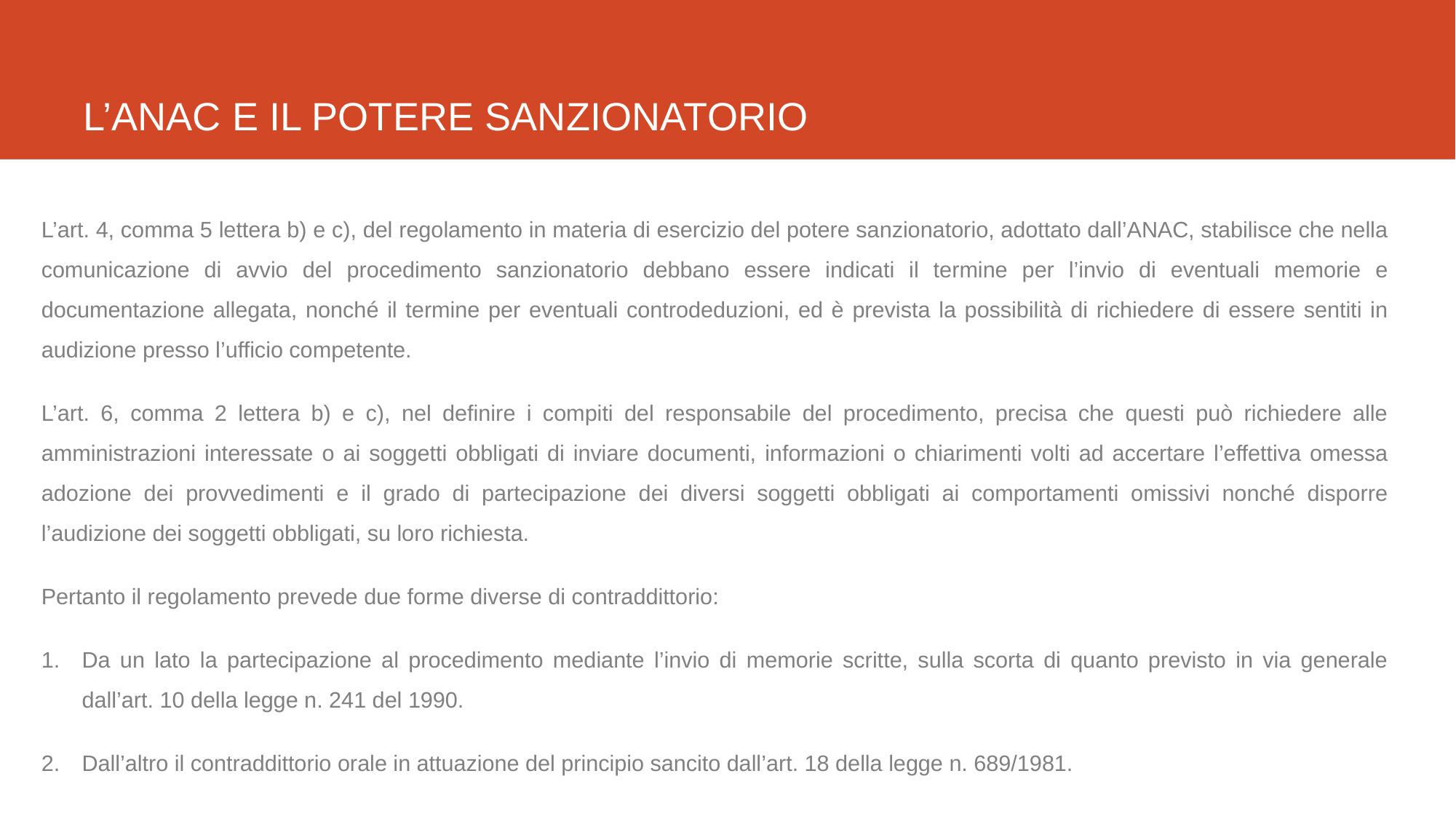

# L’ANAC E IL POTERE SANZIONATORIO
L’art. 4, comma 5 lettera b) e c), del regolamento in materia di esercizio del potere sanzionatorio, adottato dall’ANAC, stabilisce che nella comunicazione di avvio del procedimento sanzionatorio debbano essere indicati il termine per l’invio di eventuali memorie e documentazione allegata, nonché il termine per eventuali controdeduzioni, ed è prevista la possibilità di richiedere di essere sentiti in audizione presso l’ufficio competente.
L’art. 6, comma 2 lettera b) e c), nel definire i compiti del responsabile del procedimento, precisa che questi può richiedere alle amministrazioni interessate o ai soggetti obbligati di inviare documenti, informazioni o chiarimenti volti ad accertare l’effettiva omessa adozione dei provvedimenti e il grado di partecipazione dei diversi soggetti obbligati ai comportamenti omissivi nonché disporre l’audizione dei soggetti obbligati, su loro richiesta.
Pertanto il regolamento prevede due forme diverse di contraddittorio:
Da un lato la partecipazione al procedimento mediante l’invio di memorie scritte, sulla scorta di quanto previsto in via generale dall’art. 10 della legge n. 241 del 1990.
Dall’altro il contraddittorio orale in attuazione del principio sancito dall’art. 18 della legge n. 689/1981.